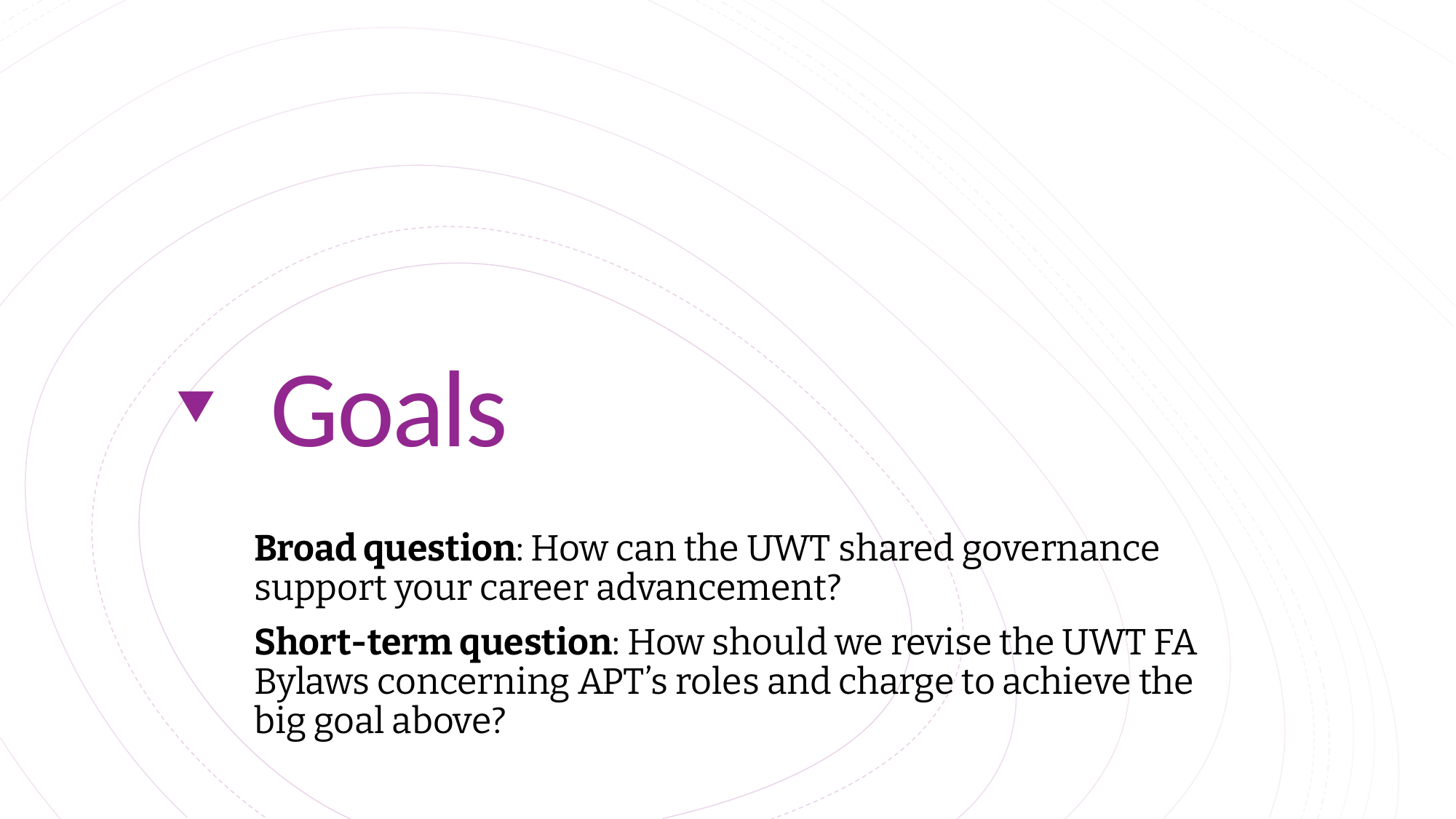

# Goals

Broad question: How can the UWT shared governance support your career advancement?
Short-term question: How should we revise the UWT FA Bylaws concerning APT’s roles and charge to achieve the big goal above?